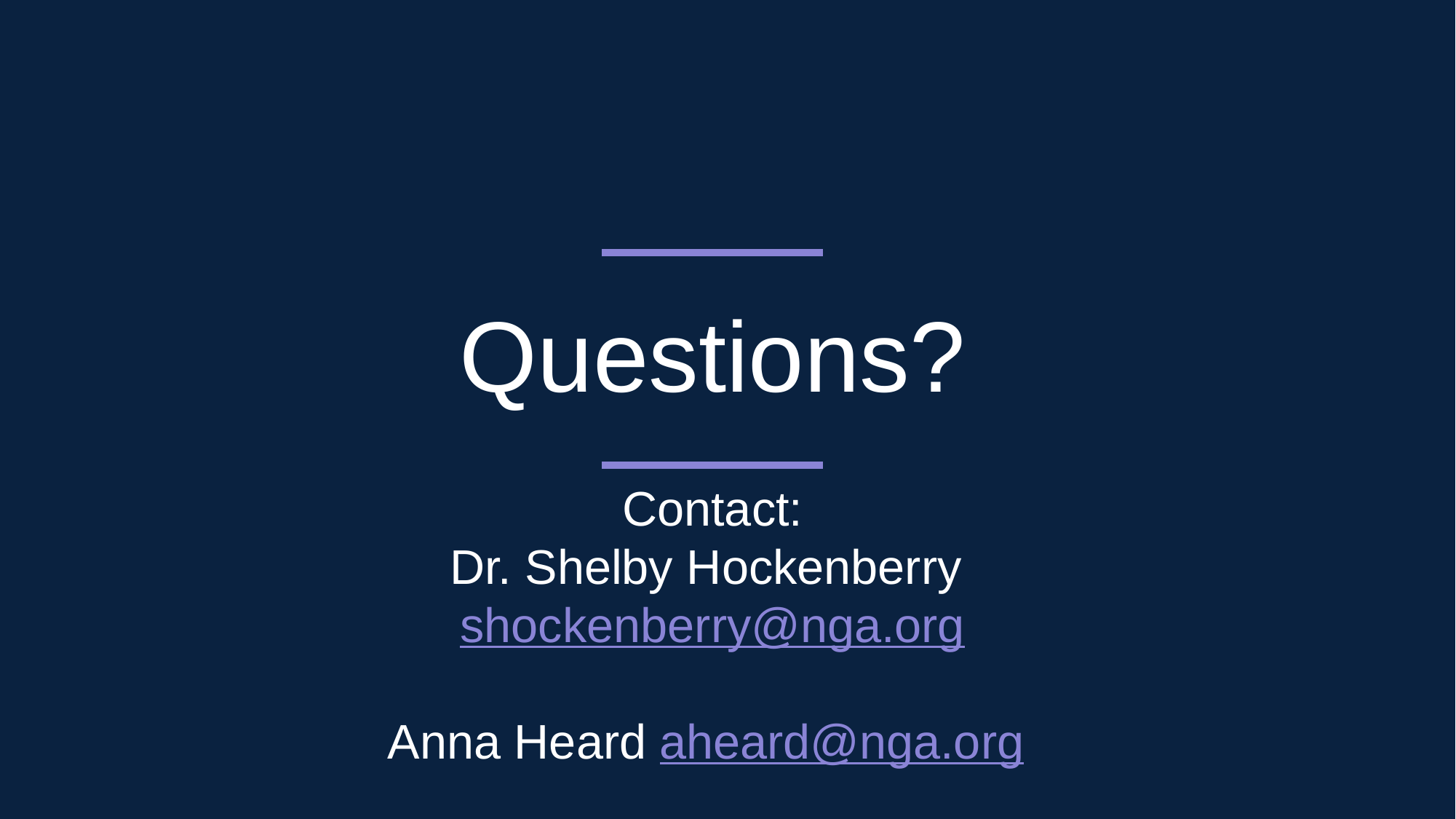

Questions?

Contact:
Dr. Shelby Hockenberry shockenberry@nga.org

Anna Heard aheard@nga.org